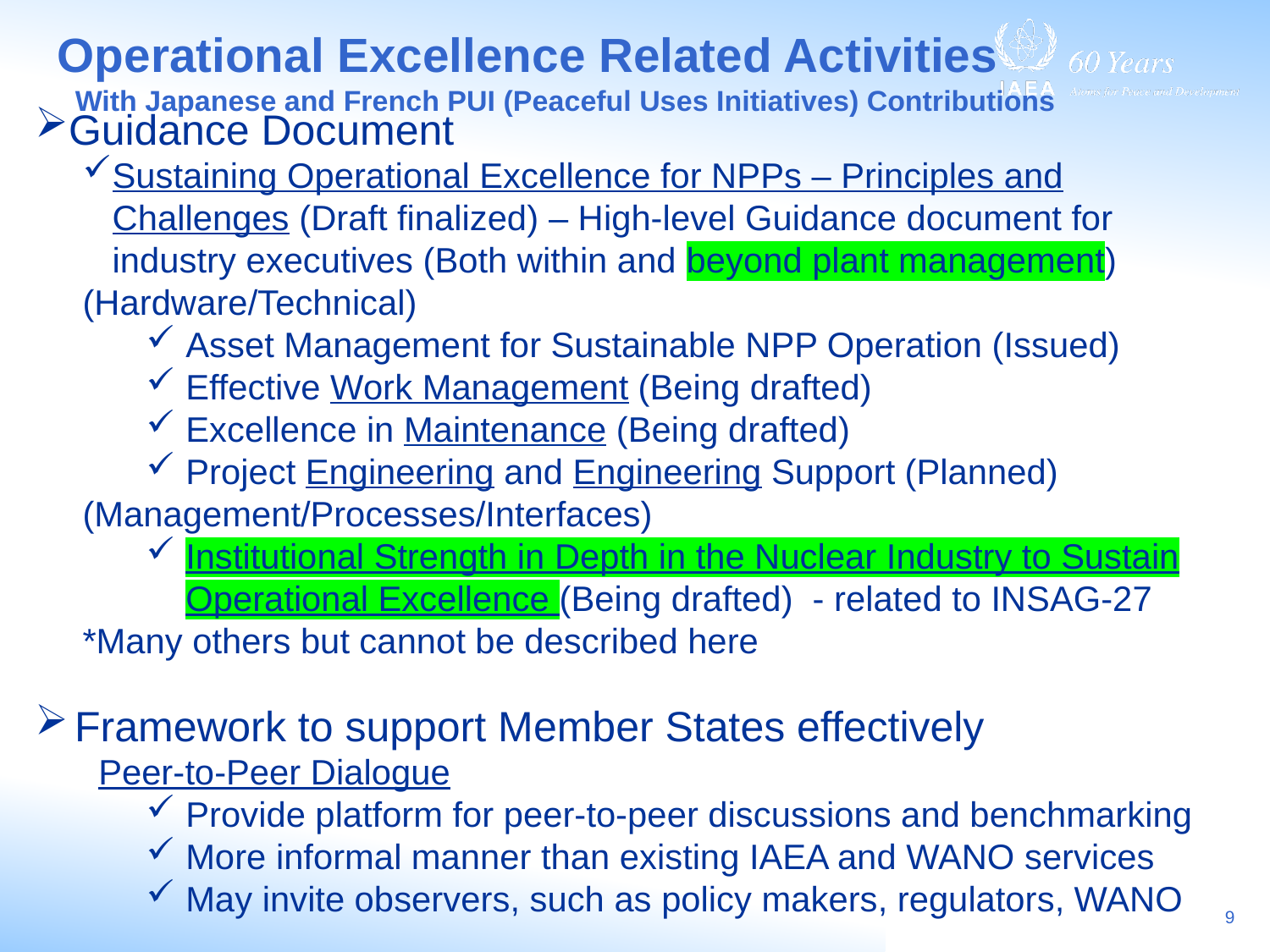

Operational Excellence Related Activities
   With Japanese and French PUI (Peaceful Uses Initiatives) Contributions
Guidance Document
Sustaining Operational Excellence for NPPs – Principles and Challenges (Draft finalized) – High-level Guidance document for industry executives (Both within and beyond plant management)
(Hardware/Technical)
Asset Management for Sustainable NPP Operation (Issued)
Effective Work Management (Being drafted)
Excellence in Maintenance (Being drafted)
Project Engineering and Engineering Support (Planned)
(Management/Processes/Interfaces)
Institutional Strength in Depth in the Nuclear Industry to Sustain Operational Excellence (Being drafted)  - related to INSAG-27
*Many others but cannot be described here

Framework to support Member States effectively
Peer-to-Peer Dialogue
Provide platform for peer-to-peer discussions and benchmarking
More informal manner than existing IAEA and WANO services
May invite observers, such as policy makers, regulators, WANO
9